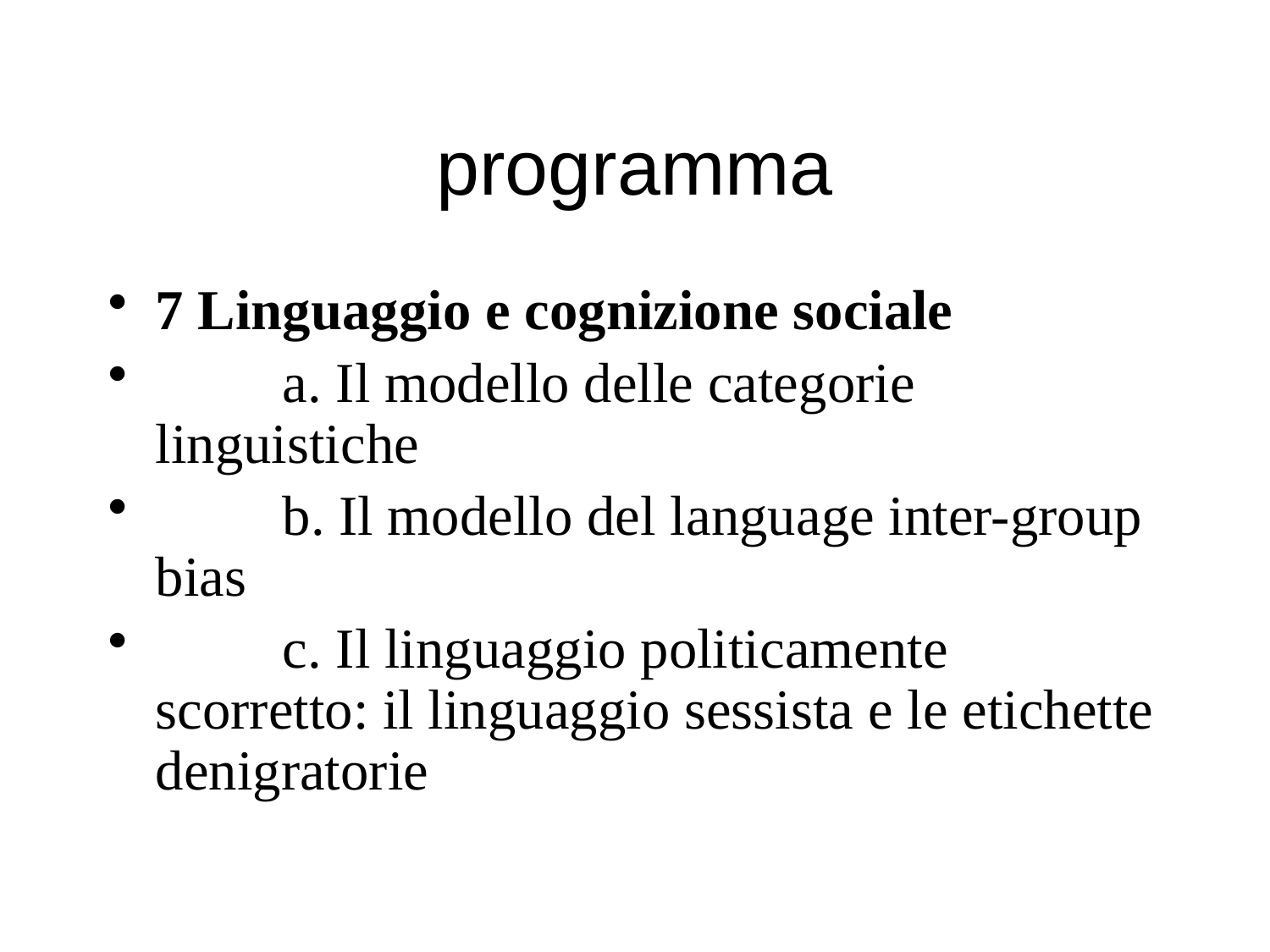

# programma
7 Linguaggio e cognizione sociale
	a. Il modello delle categorie linguistiche
	b. Il modello del language inter-group bias
	c. Il linguaggio politicamente scorretto: il linguaggio sessista e le etichette denigratorie